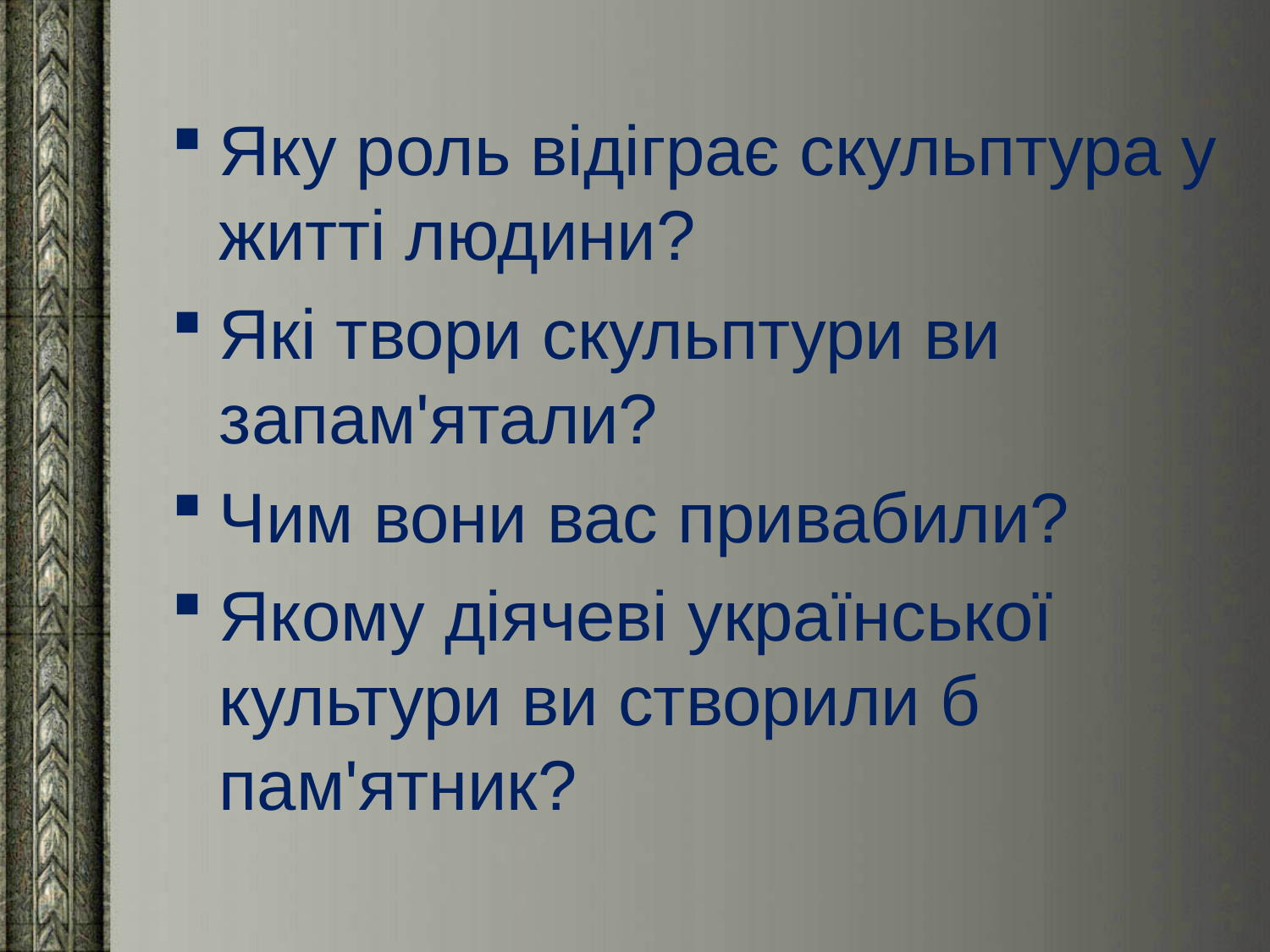

Яку роль відіграє скульптура у житті людини?
Які твори скульптури ви запам'ятали?
Чим вони вас привабили?
Якому діячеві української культури ви створили б пам'ятник?